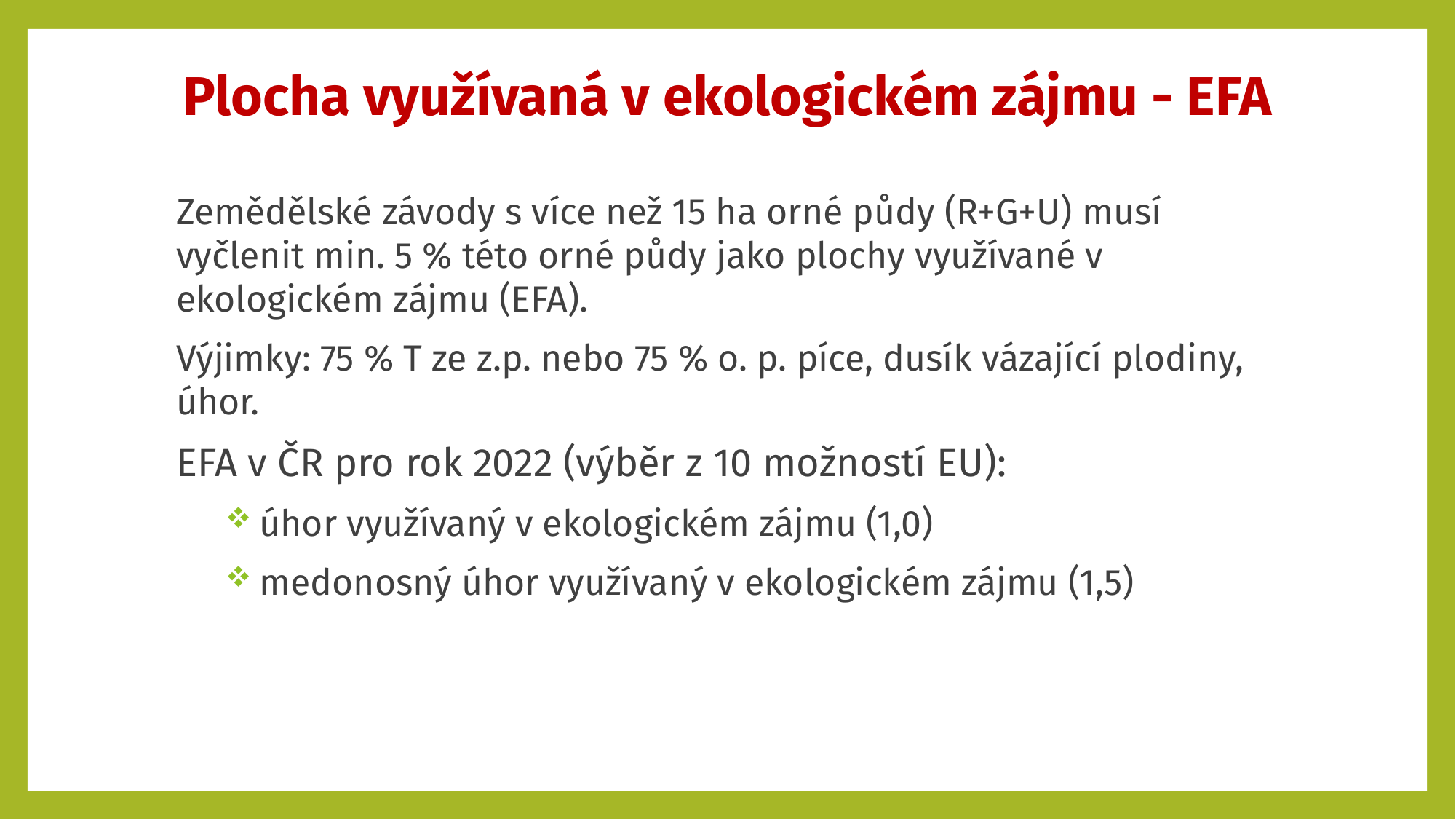

Plocha využívaná v ekologickém zájmu - EFA

Zemědělské závody s více než 15 ha orné půdy (R+G+U) musí vyčlenit min. 5 % této orné půdy jako plochy využívané v ekologickém zájmu (EFA).
Výjimky: 75 % T ze z.p. nebo 75 % o. p. píce, dusík vázající plodiny, úhor.
EFA v ČR pro rok 2022 (výběr z 10 možností EU):
úhor využívaný v ekologickém zájmu (1,0)
medonosný úhor využívaný v ekologickém zájmu (1,5)